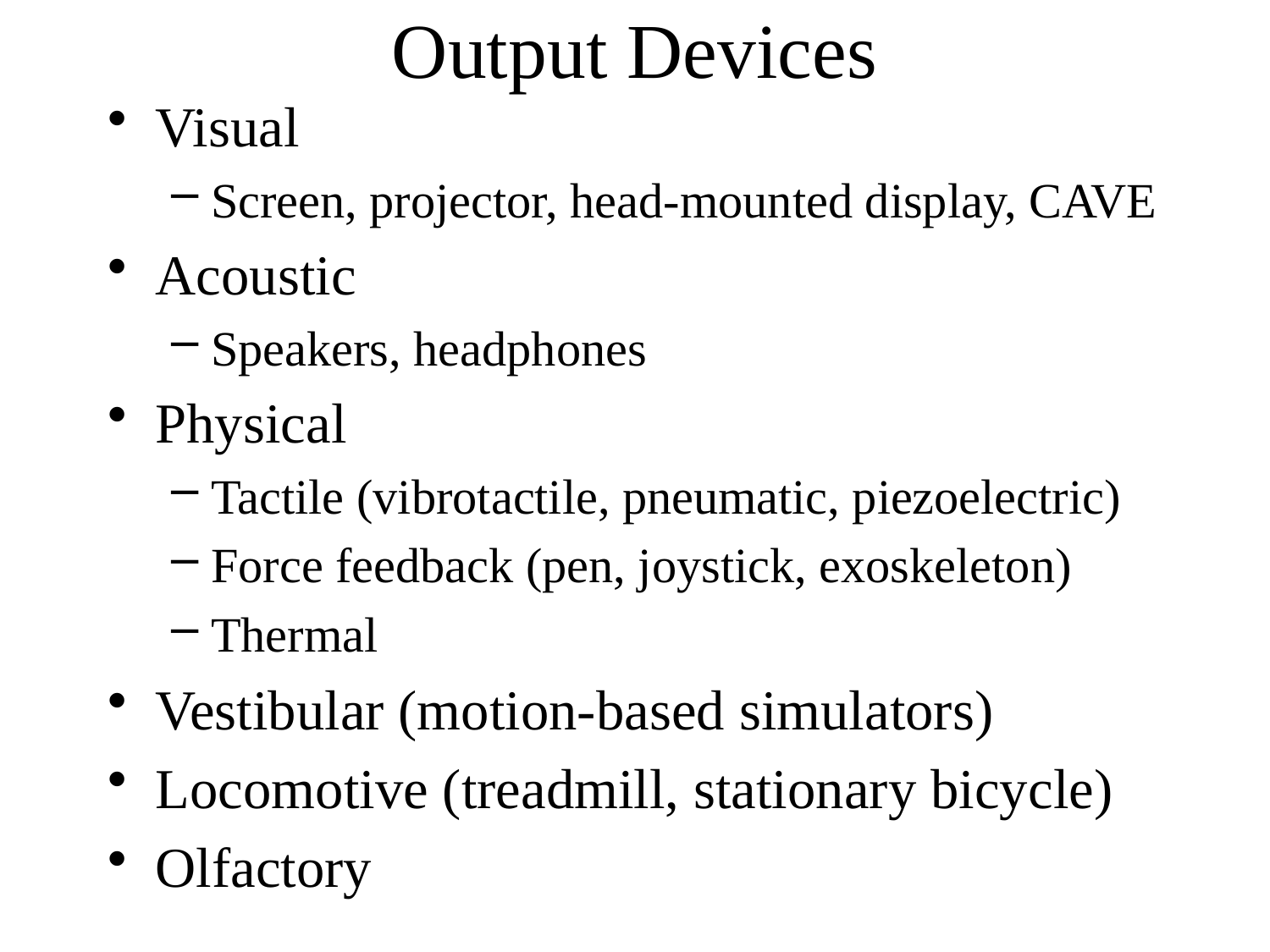

# Output Devices
Visual
Screen, projector, head-mounted display, CAVE
Acoustic
Speakers, headphones
Physical
Tactile (vibrotactile, pneumatic, piezoelectric)
Force feedback (pen, joystick, exoskeleton)
Thermal
Vestibular (motion-based simulators)
Locomotive (treadmill, stationary bicycle)
Olfactory